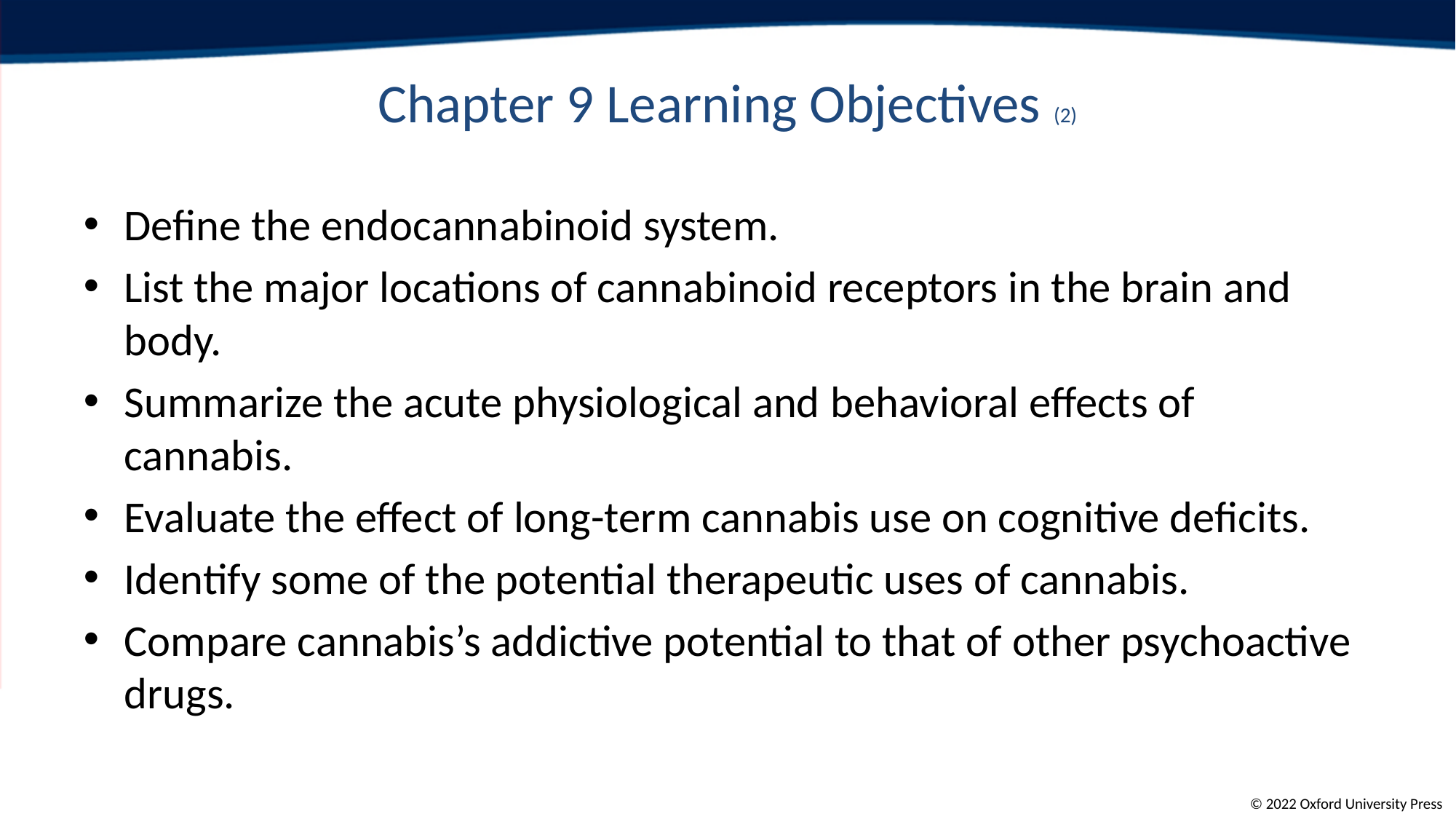

# Chapter 9 Learning Objectives (2)
Define the endocannabinoid system.
List the major locations of cannabinoid receptors in the brain and body.
Summarize the acute physiological and behavioral effects of cannabis.
Evaluate the effect of long-term cannabis use on cognitive deficits.
Identify some of the potential therapeutic uses of cannabis.
Compare cannabis’s addictive potential to that of other psychoactive drugs.